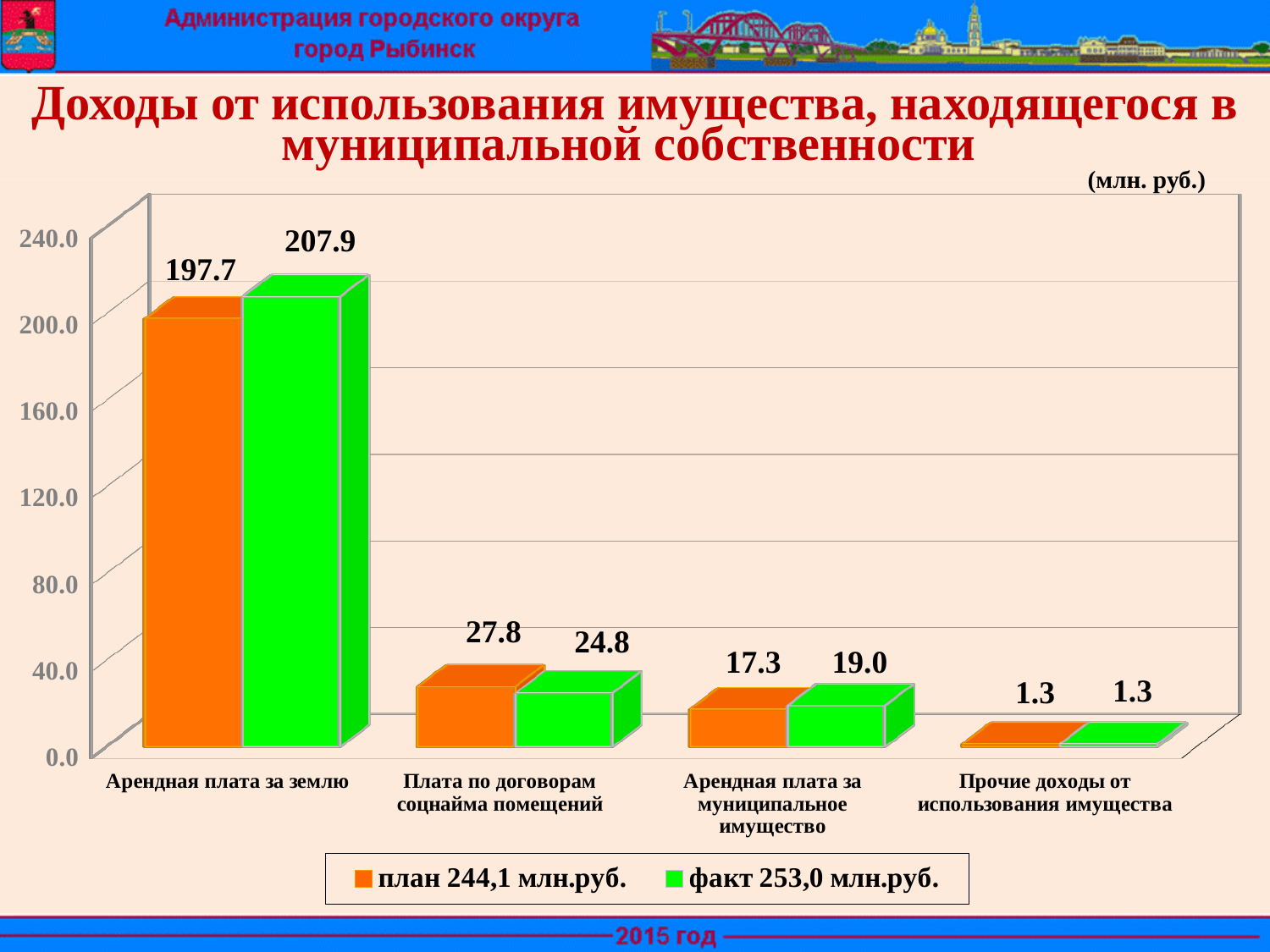

Доходы от использования имущества, находящегося в муниципальной собственности
(млн. руб.)

[unsupported chart]